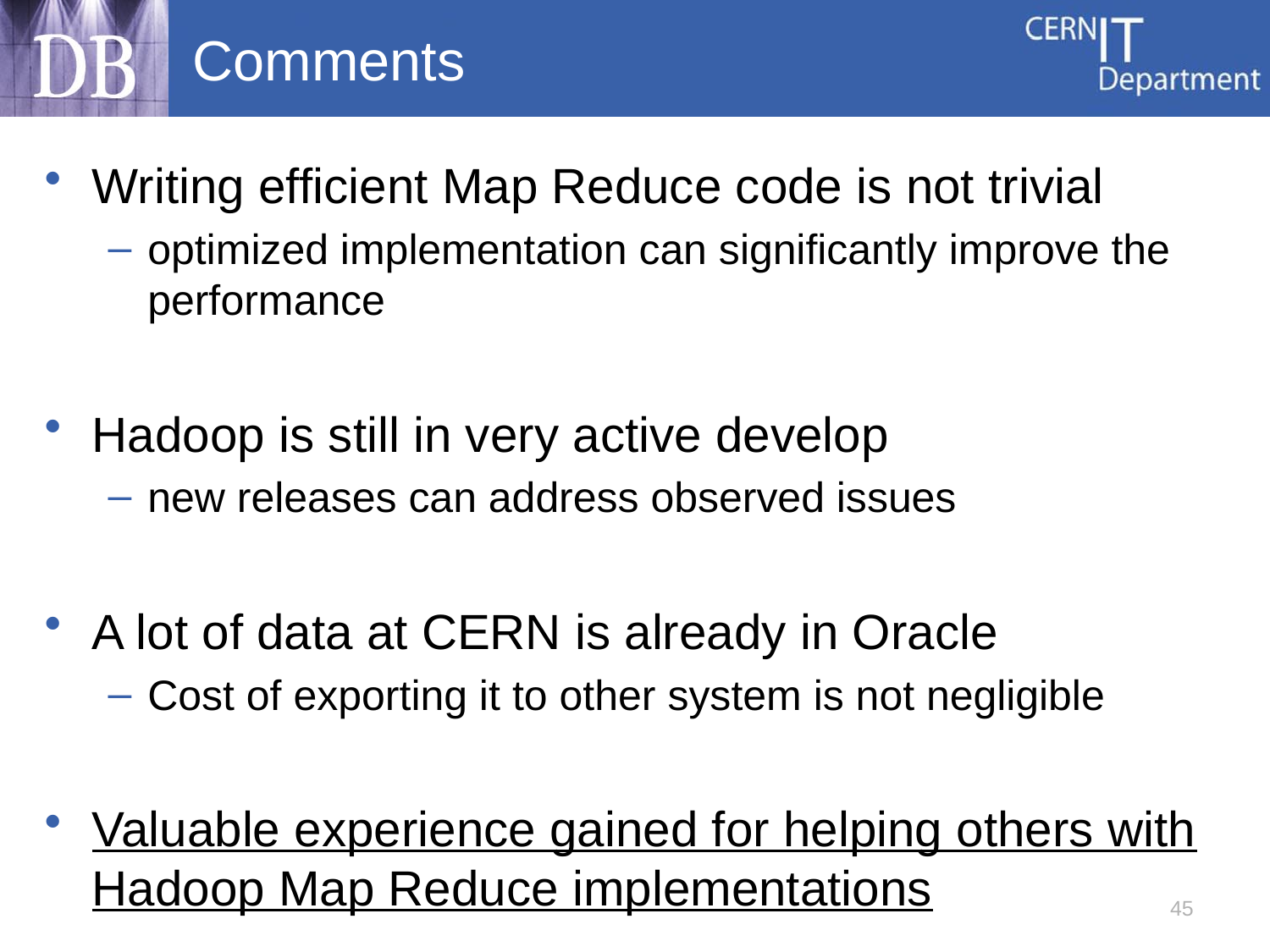

# Comments
Writing efficient Map Reduce code is not trivial
optimized implementation can significantly improve the performance

Hadoop is still in very active develop
new releases can address observed issues

A lot of data at CERN is already in Oracle
Cost of exporting it to other system is not negligible

Valuable experience gained for helping others with Hadoop Map Reduce implementations

45